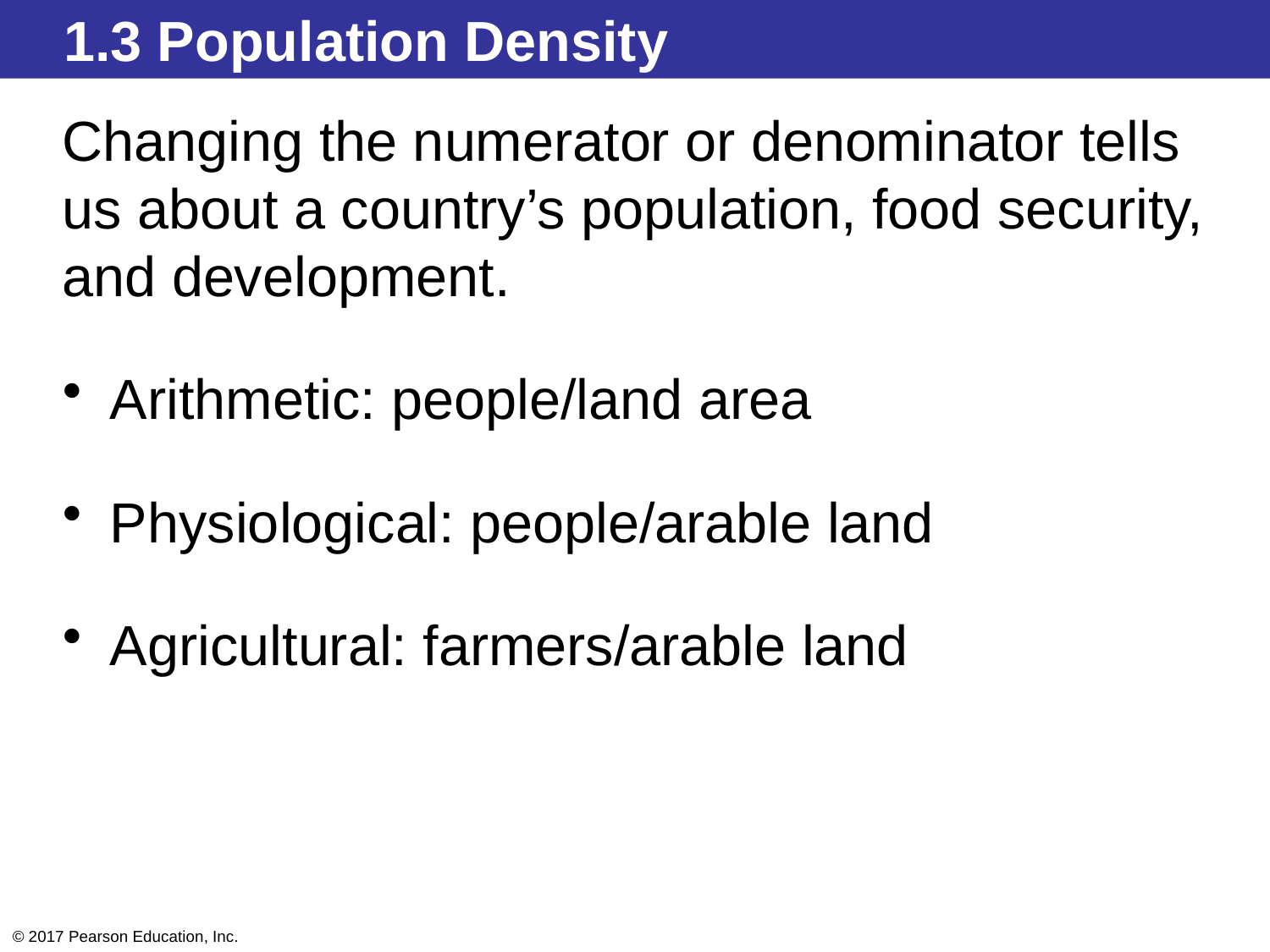

1.3 Population Density
Changing the numerator or denominator tells us about a country’s population, food security, and development.
Arithmetic: people/land area
Physiological: people/arable land
Agricultural: farmers/arable land